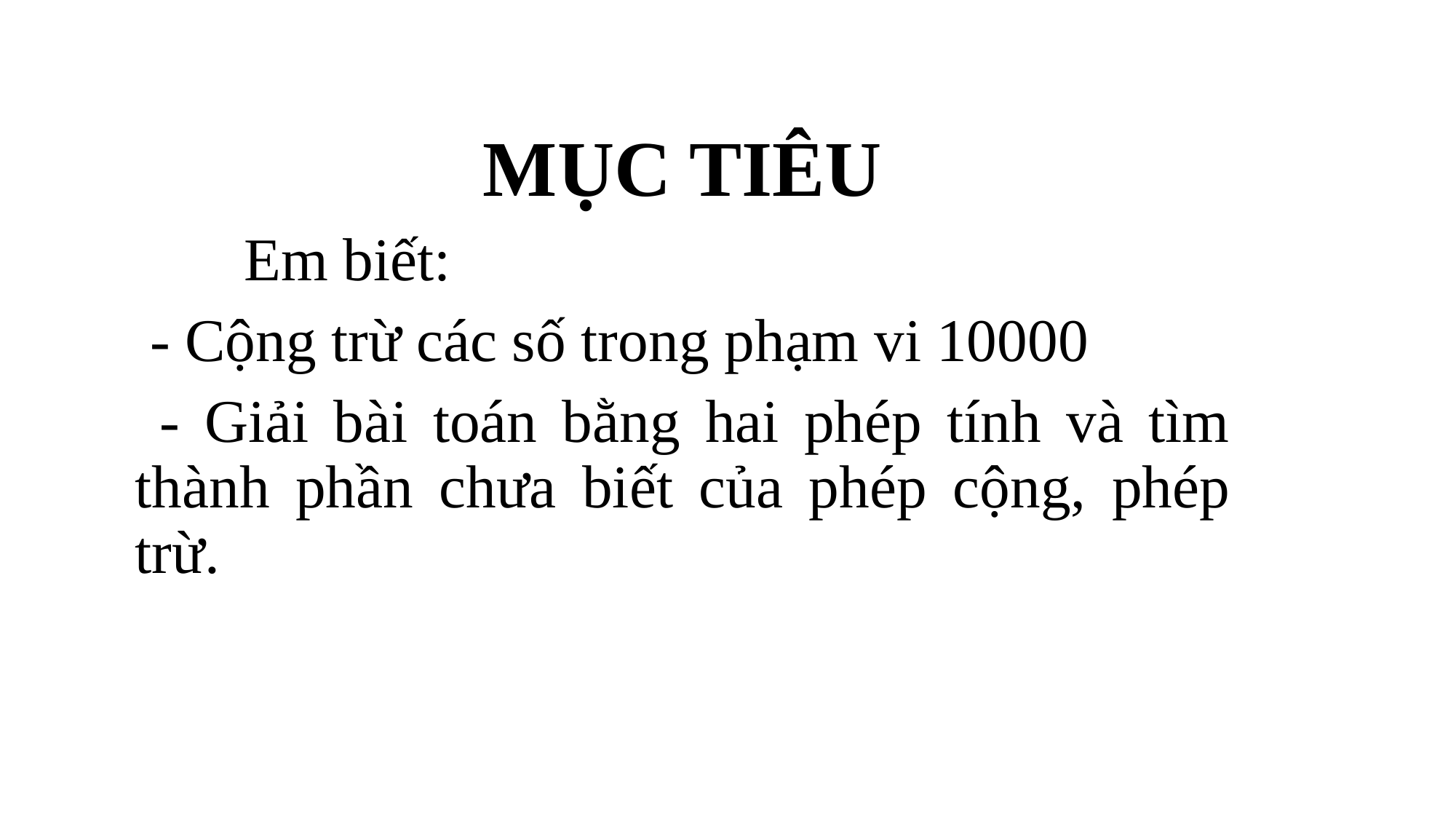

MỤC TIÊU
	Em biết:
 - Cộng trừ các số trong phạm vi 10000
 - Giải bài toán bằng hai phép tính và tìm thành phần chưa biết của phép cộng, phép trừ.